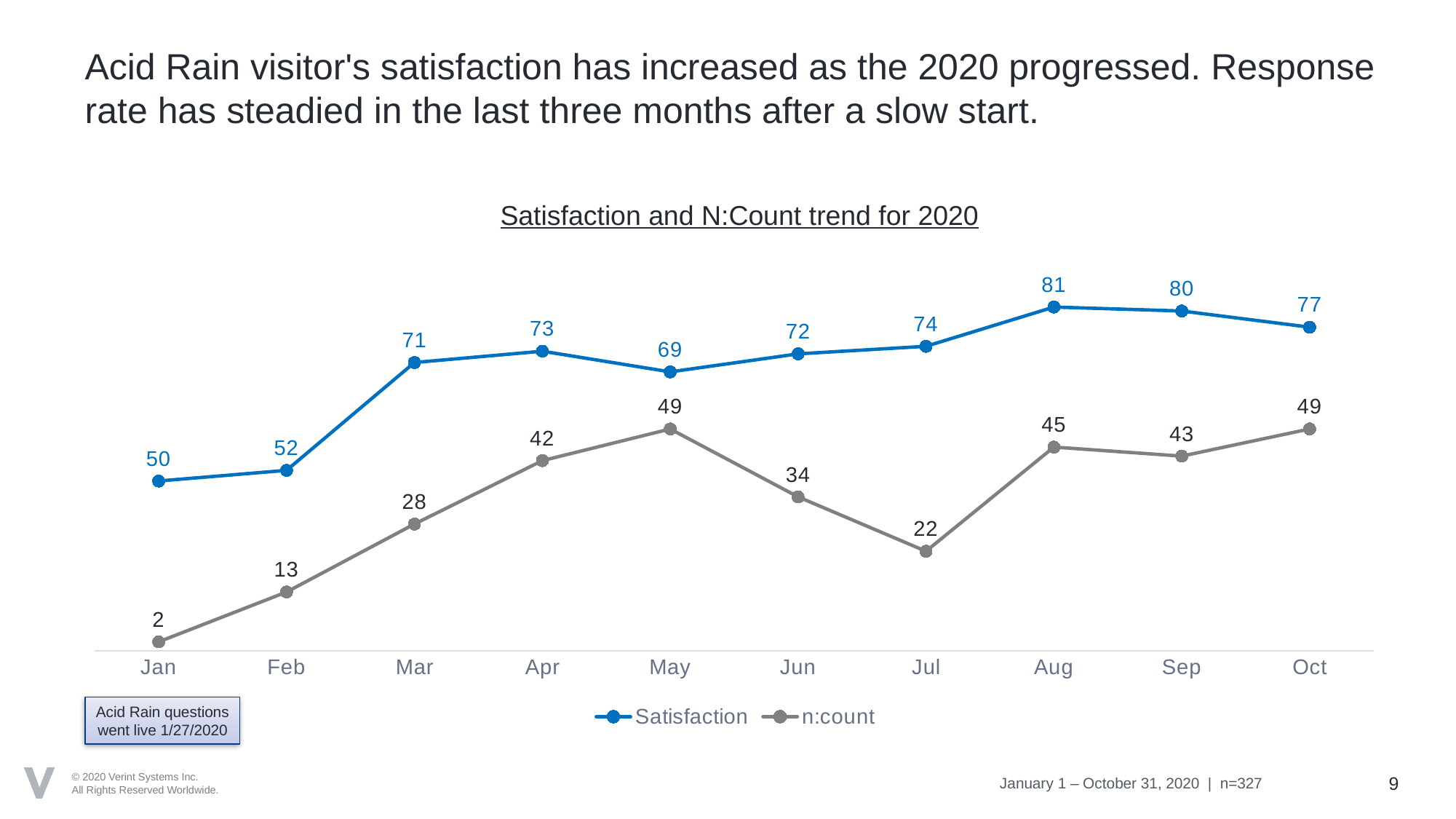

# Acid Rain visitor's satisfaction has increased as the 2020 progressed. Response rate has steadied in the last three months after a slow start.

[unsupported chart]

Satisfaction and N:Count trend for 2020
Acid Rain questions
went live 1/27/2020
January 1 – October 31, 2020  |  n=327
9